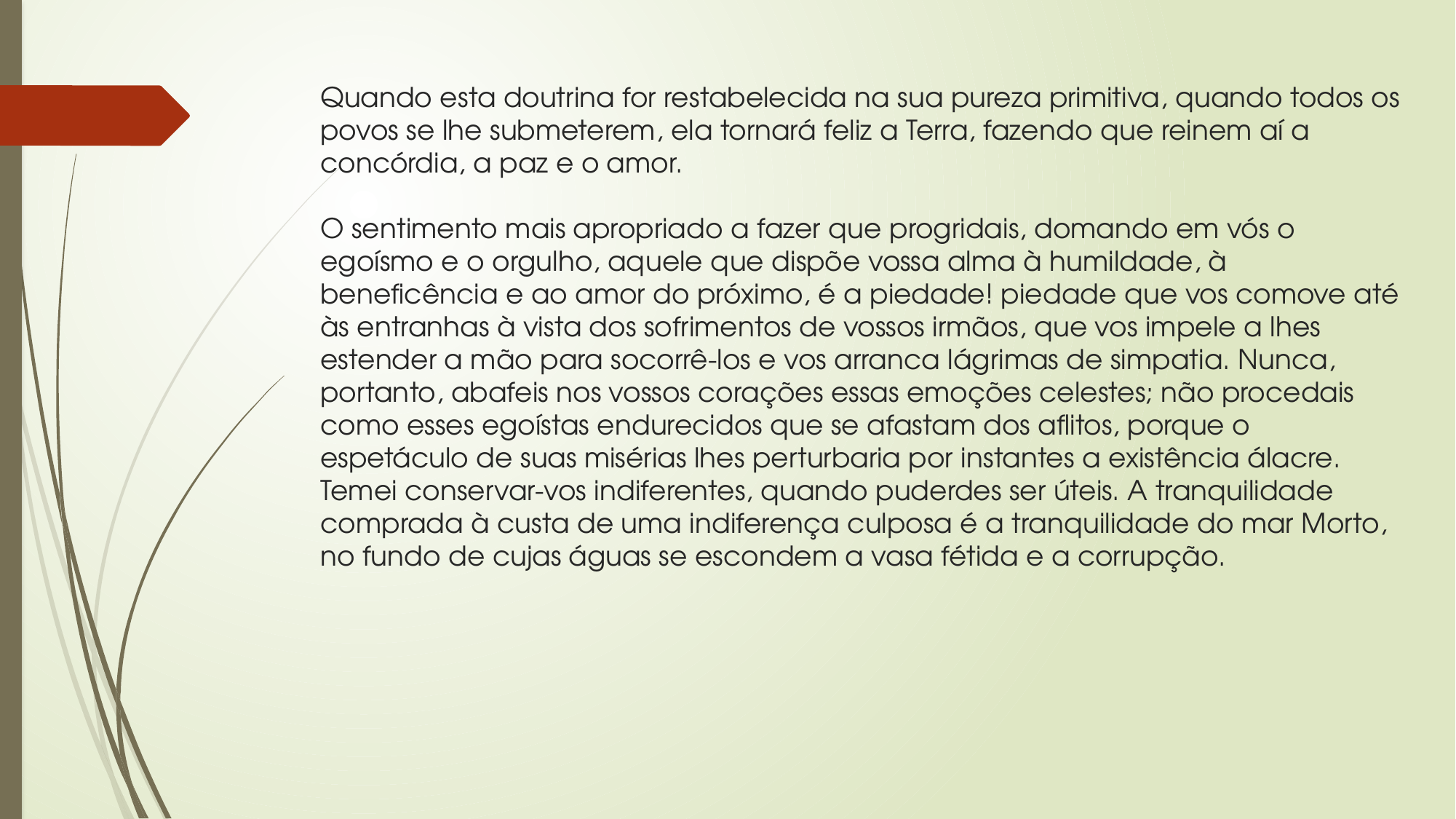

# Quando esta doutrina for restabelecida na sua pureza primitiva, quando todos os povos se lhe submeterem, ela tornará feliz a Terra, fazendo que reinem aí a concórdia, a paz e o amor. O sentimento mais apropriado a fazer que progridais, domando em vós o egoísmo e o orgulho, aquele que dispõe vossa alma à humildade, à beneficência e ao amor do próximo, é a piedade! piedade que vos comove até às entranhas à vista dos sofrimentos de vossos irmãos, que vos impele a lhes estender a mão para socorrê-los e vos arranca lágrimas de simpatia. Nunca, portanto, abafeis nos vossos corações essas emoções celestes; não procedais como esses egoístas endurecidos que se afastam dos aflitos, porque o espetáculo de suas misérias lhes perturbaria por instantes a existência álacre. Temei conservar-vos indiferentes, quando puderdes ser úteis. A tranquilidade comprada à custa de uma indiferença culposa é a tranquilidade do mar Morto, no fundo de cujas águas se escondem a vasa fétida e a corrupção.